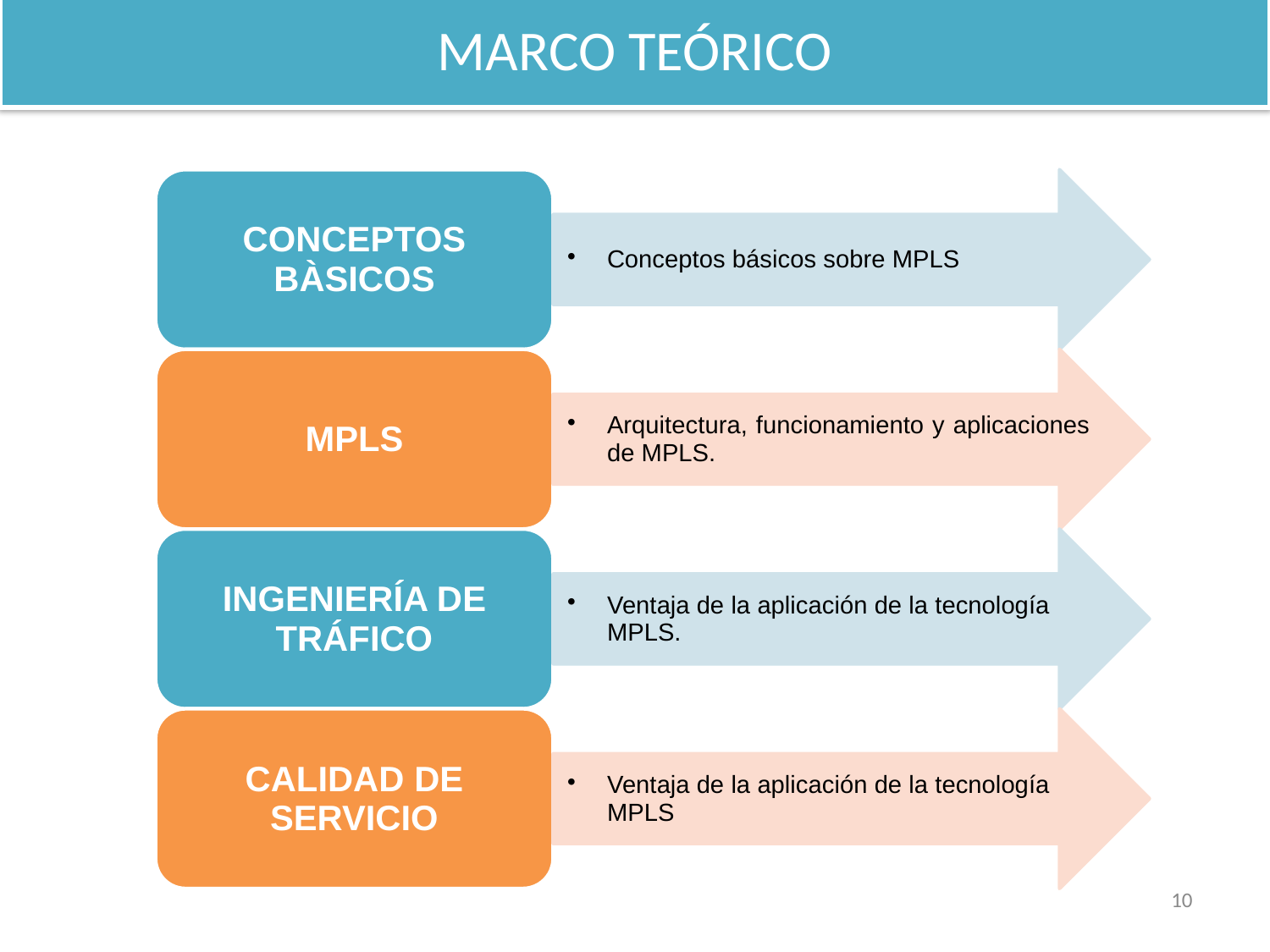

MARCO TEÓRICO
CONCEPTOS BÀSICOS
Conceptos básicos sobre MPLS
MPLS
Arquitectura, funcionamiento y aplicaciones de MPLS.
CALIDAD DE SERVICIO
Ventaja de la aplicación de la tecnología MPLS
INGENIERÍA DE TRÁFICO
Ventaja de la aplicación de la tecnología MPLS.
10